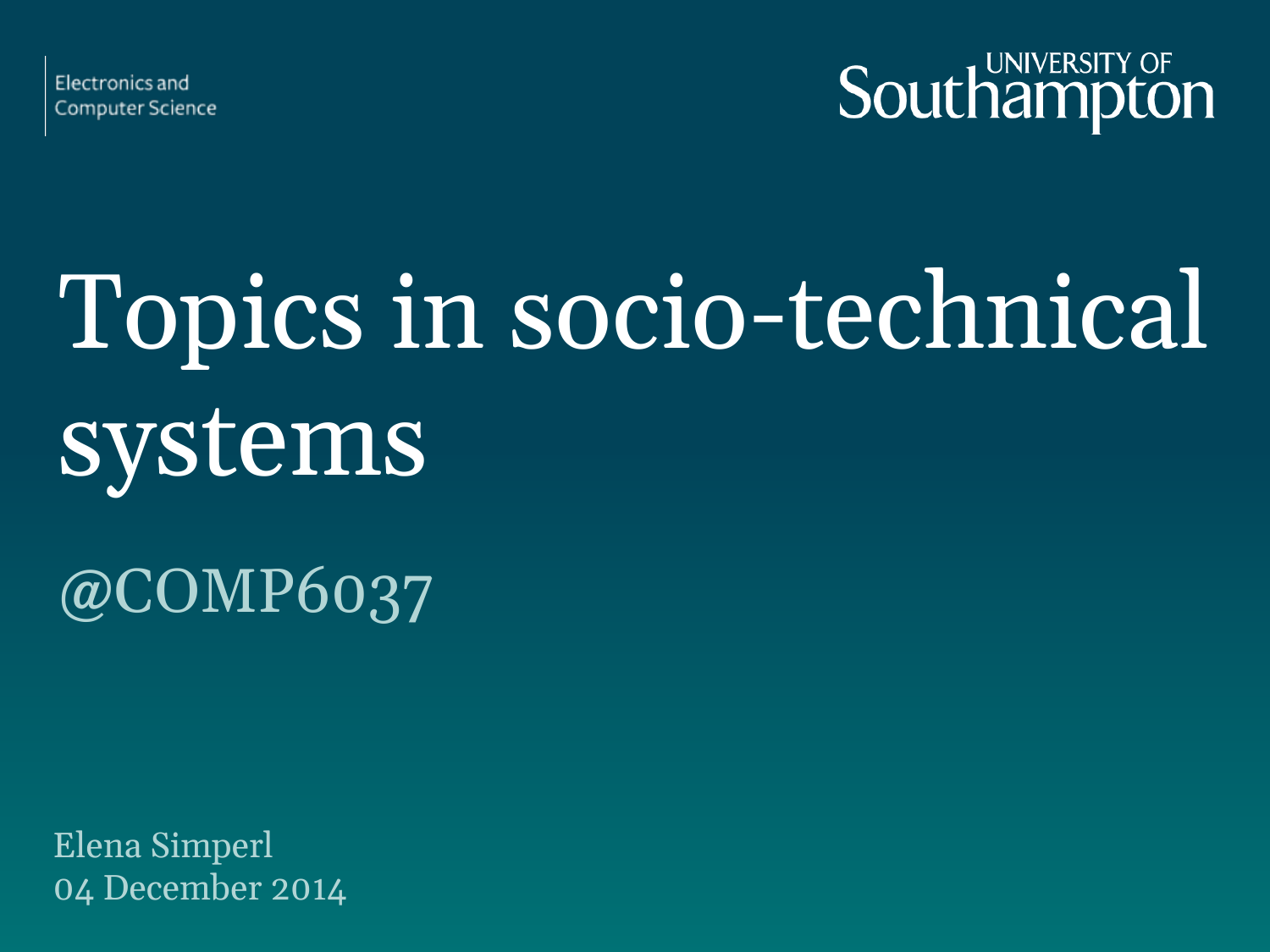

# Topics in socio-technical systems
@COMP6037
Elena Simperl
04 December 2014